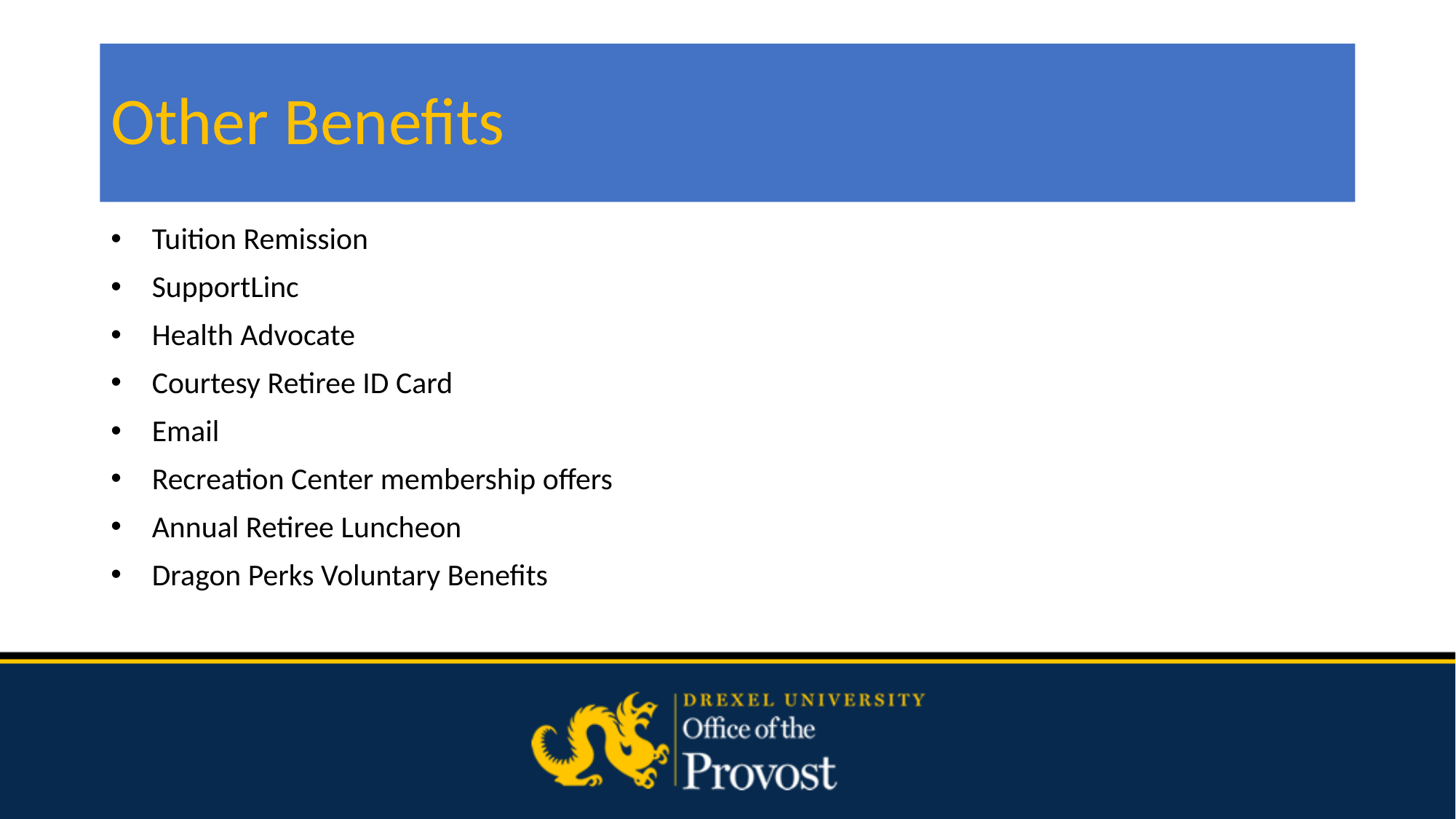

# Other Benefits
Tuition Remission
SupportLinc
Health Advocate
Courtesy Retiree ID Card
Email
Recreation Center membership offers
Annual Retiree Luncheon
Dragon Perks Voluntary Benefits